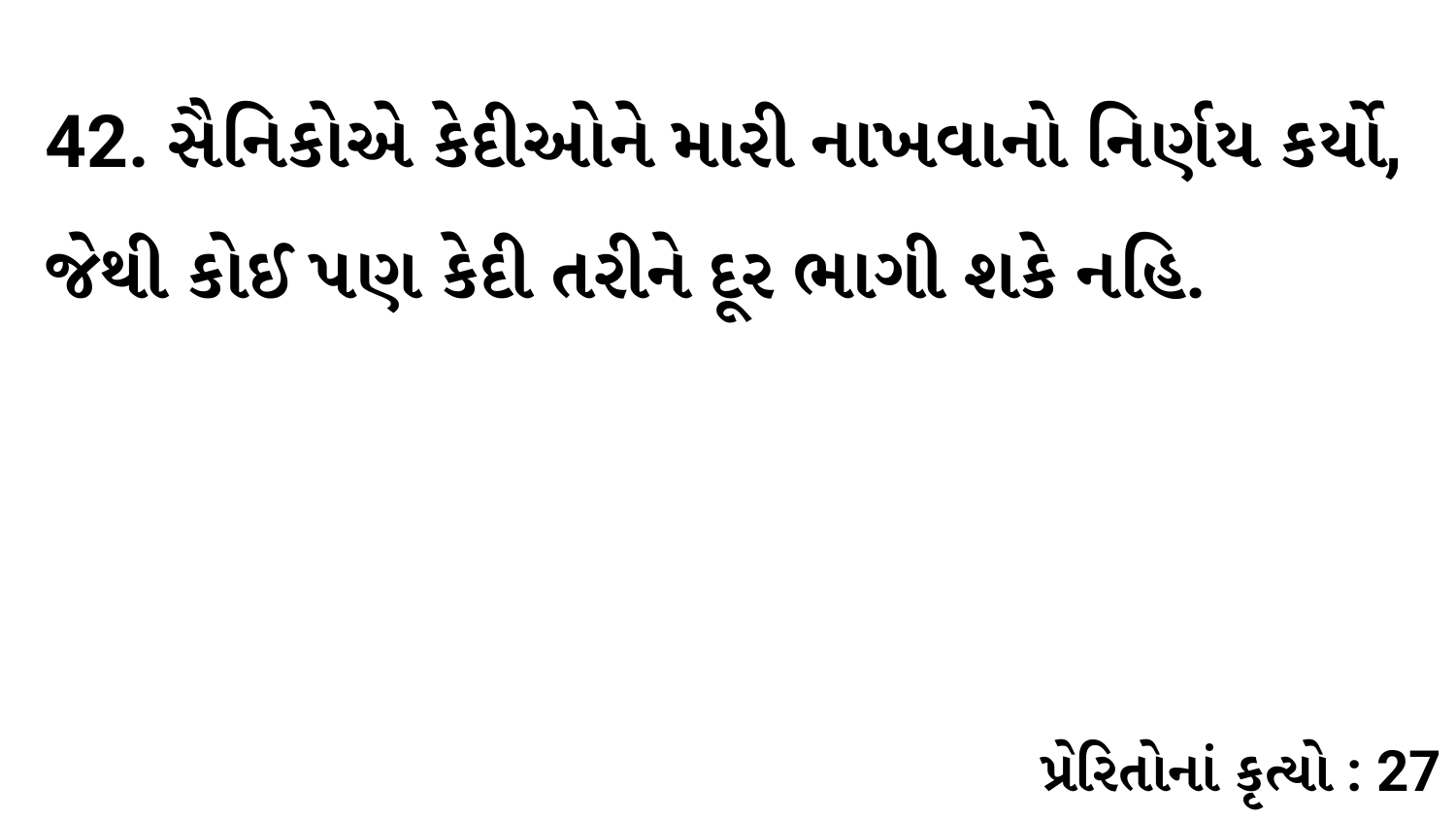

42. સૈનિકોએ કેદીઓને મારી નાખવાનો નિર્ણય કર્યો, જેથી કોઈ પણ કેદી તરીને દૂર ભાગી શકે નહિ.
પ્રેરિતોનાં કૃત્યો : 27